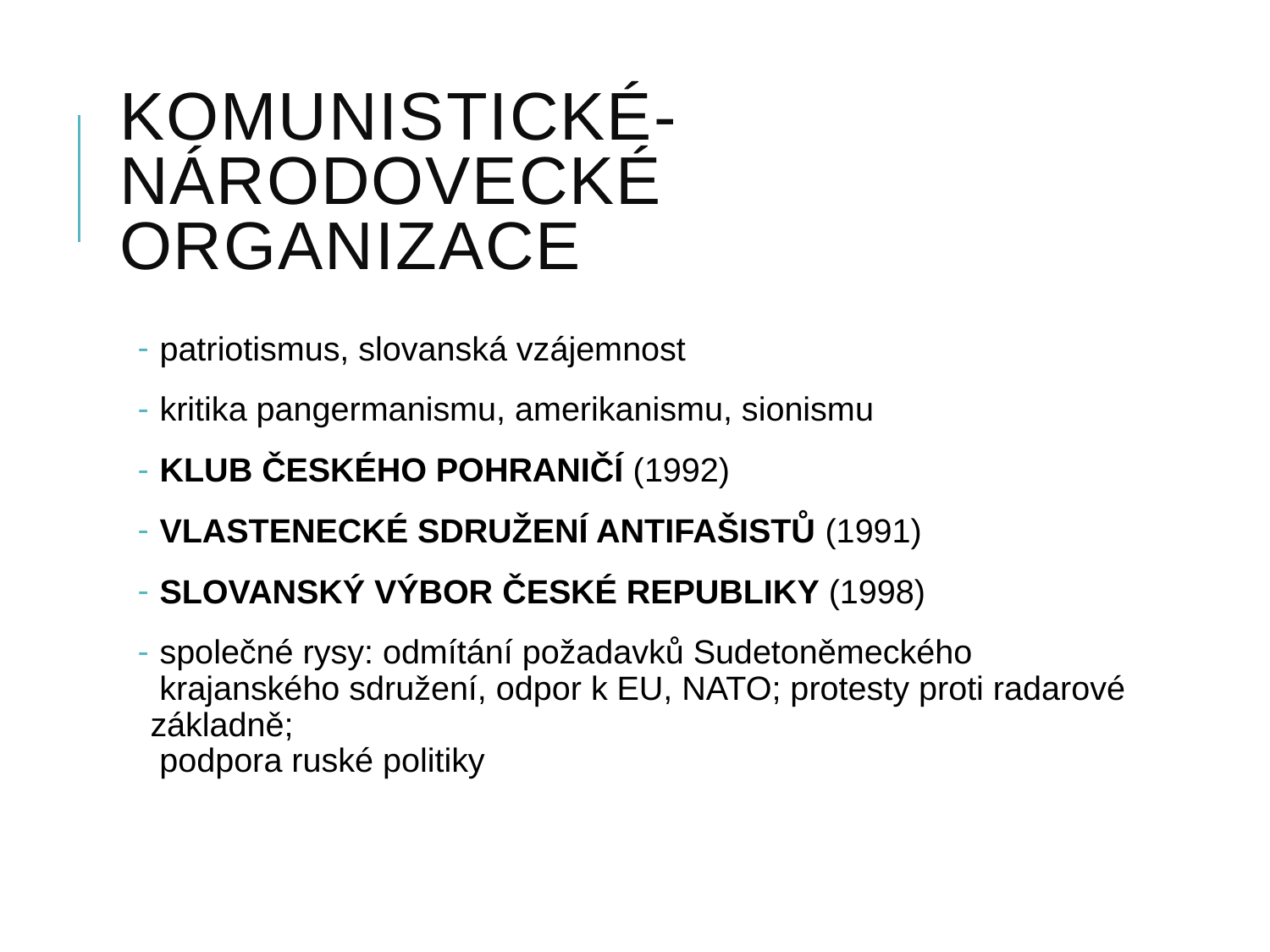

# komunistické-národovecké organizace
 patriotismus, slovanská vzájemnost
 kritika pangermanismu, amerikanismu, sionismu
 Klub českého pohraničí (1992)
 Vlastenecké sdružení antifašistů (1991)
 Slovanský výbor České republiky (1998)
 společné rysy: odmítání požadavků Sudetoněmeckého
 krajanského sdružení, odpor k EU, NATO; protesty proti radarové základně;
 podpora ruské politiky